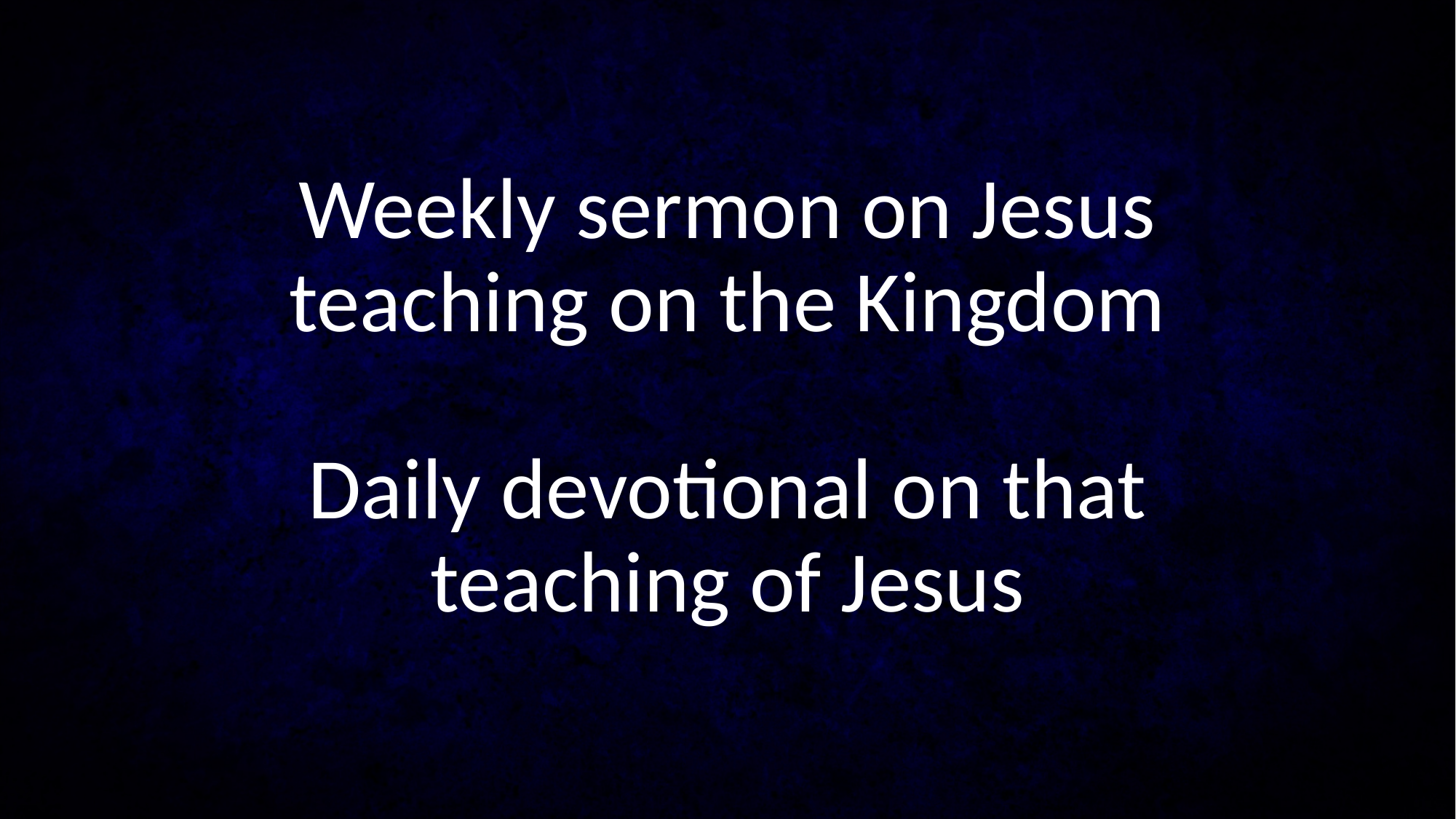

# Weekly sermon on Jesus teaching on the Kingdom Daily devotional on that teaching of Jesus